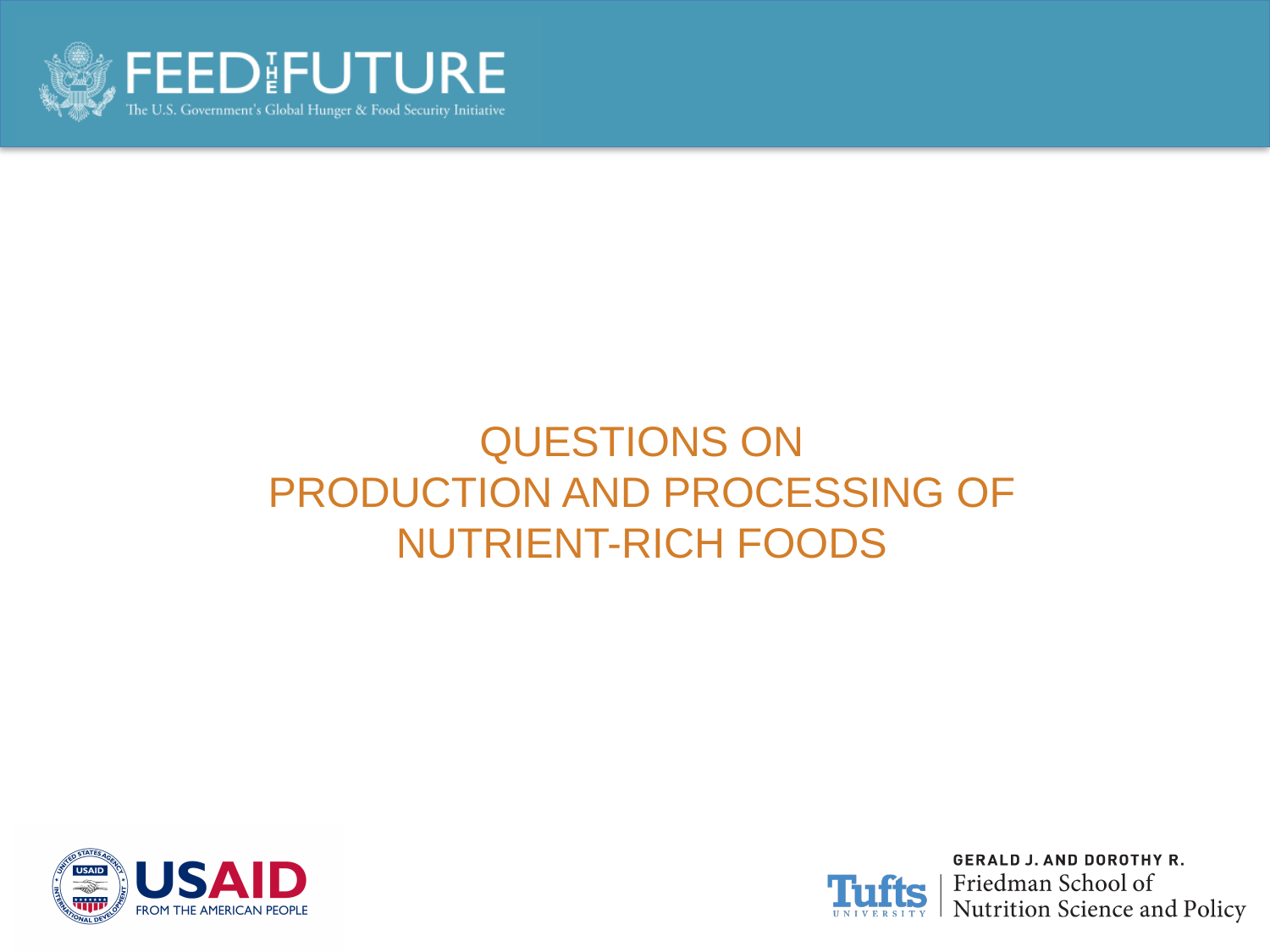

# Questions on Production and processing of nutrient-rich foods